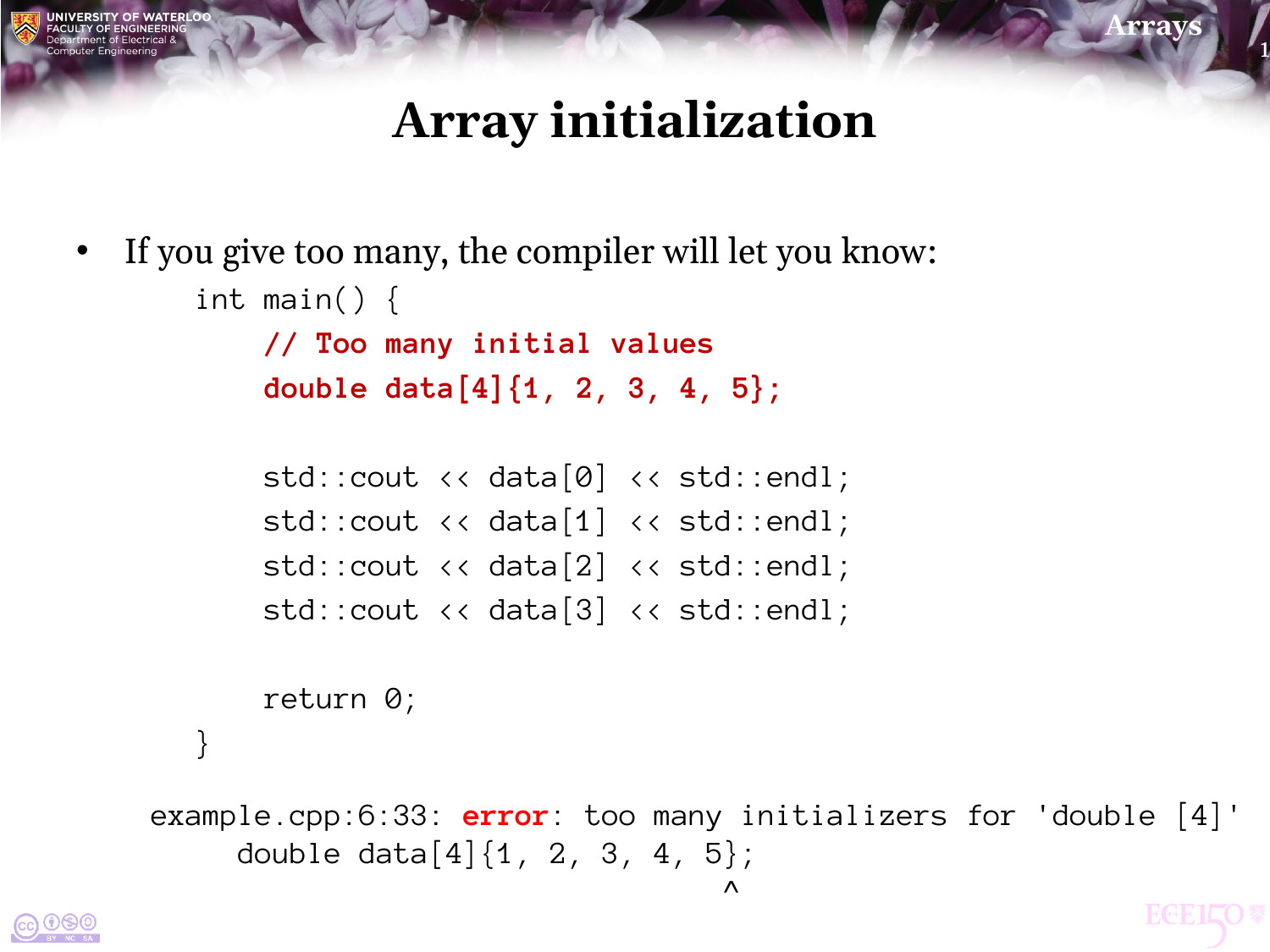

# Array initialization
If you give too many, the compiler will let you know:
int main() {
    // Too many initial values
    double data[4]{1, 2, 3, 4, 5};

    std::cout << data[0] << std::endl;
    std::cout << data[1] << std::endl;
    std::cout << data[2] << std::endl;
    std::cout << data[3] << std::endl;

    return 0;
}
example.cpp:6:33: error: too many initializers for 'double [4]'
     double data[4]{1, 2, 3, 4, 5};
                                 ^